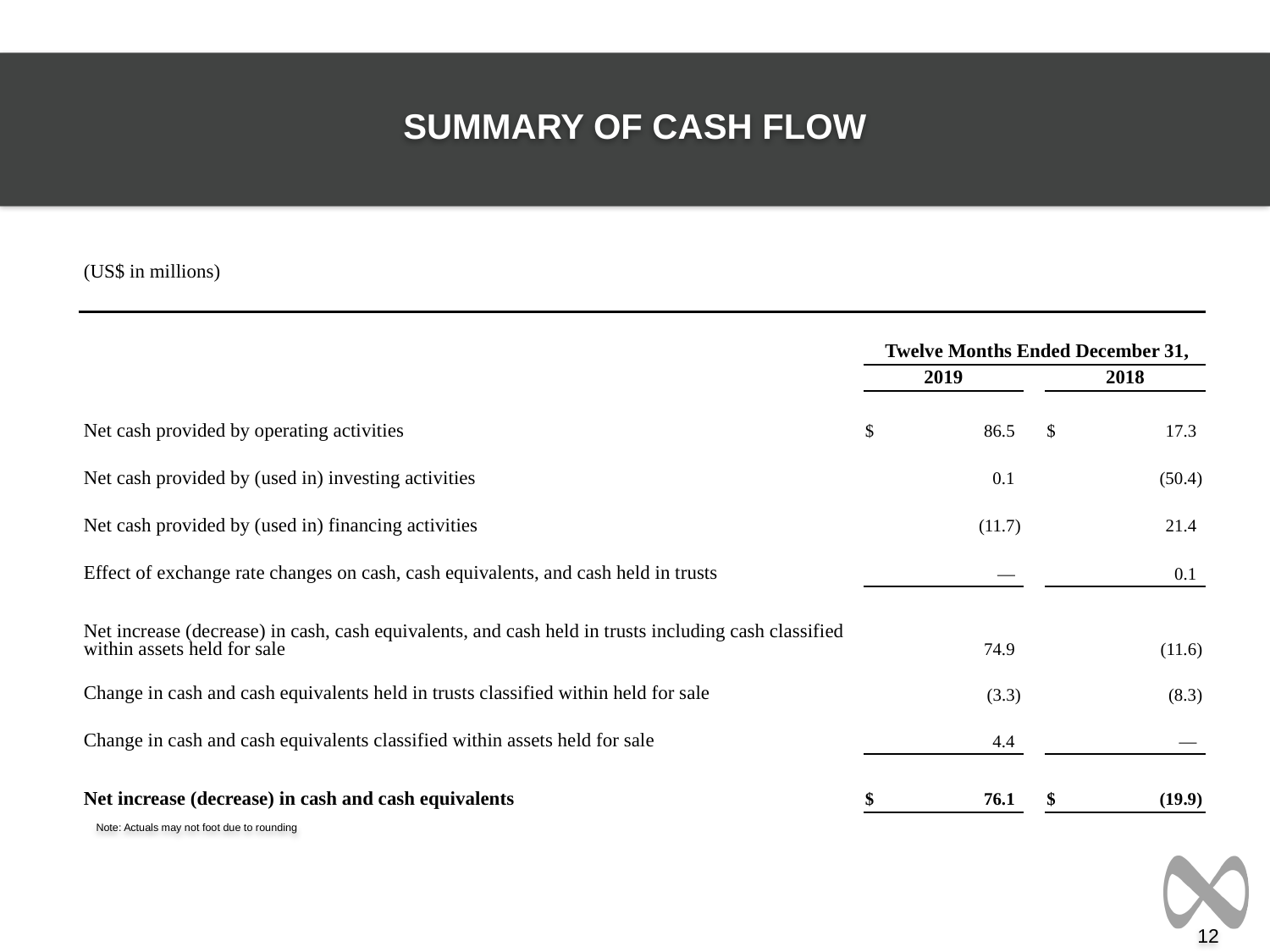

SUMMARY OF CASH FLOW
| (US$ in millions) |  |  |  |  |  |  |  |
| --- | --- | --- | --- | --- | --- | --- | --- |
|  |  |  |  |  |  |  |  |
|  |  |  |  |  |  |  |  |
|  | Twelve Months Ended December 31, | Twelve Months Ended December 31, |  |  |  |  |  |
|  | 2019 | 2019 |  |  | 2018 | 2018 |  |
|  |  |  |  |  |  |  |  |
| Net cash provided by operating activities | $ | 86.5 |  |  | $ | 17.3 |  |
|  |  |  |  |  |  |  |  |
| Net cash provided by (used in) investing activities |  | 0.1 |  |  |  | (50.4 | ) |
|  |  |  |  |  |  |  |  |
| Net cash provided by (used in) financing activities |  | (11.7 | ) |  |  | 21.4 |  |
|  |  |  |  |  |  |  |  |
| Effect of exchange rate changes on cash, cash equivalents, and cash held in trusts |  | — |  |  |  | 0.1 |  |
|  |  |  |  |  |  |  |  |
| Net increase (decrease) in cash, cash equivalents, and cash held in trusts including cash classified within assets held for sale |  | 74.9 |  |  |  | (11.6 | ) |
|  |  |  |  |  |  |  |  |
| Change in cash and cash equivalents held in trusts classified within held for sale |  | (3.3 | ) |  |  | (8.3 | ) |
|  |  |  |  |  |  |  |  |
| Change in cash and cash equivalents classified within assets held for sale |  | 4.4 |  |  |  | — |  |
|  |  |  |  |  |  |  |  |
| Net increase (decrease) in cash and cash equivalents | $ | 76.1 |  |  | $ | (19.9 | ) |
   Note: Actuals may not foot due to rounding